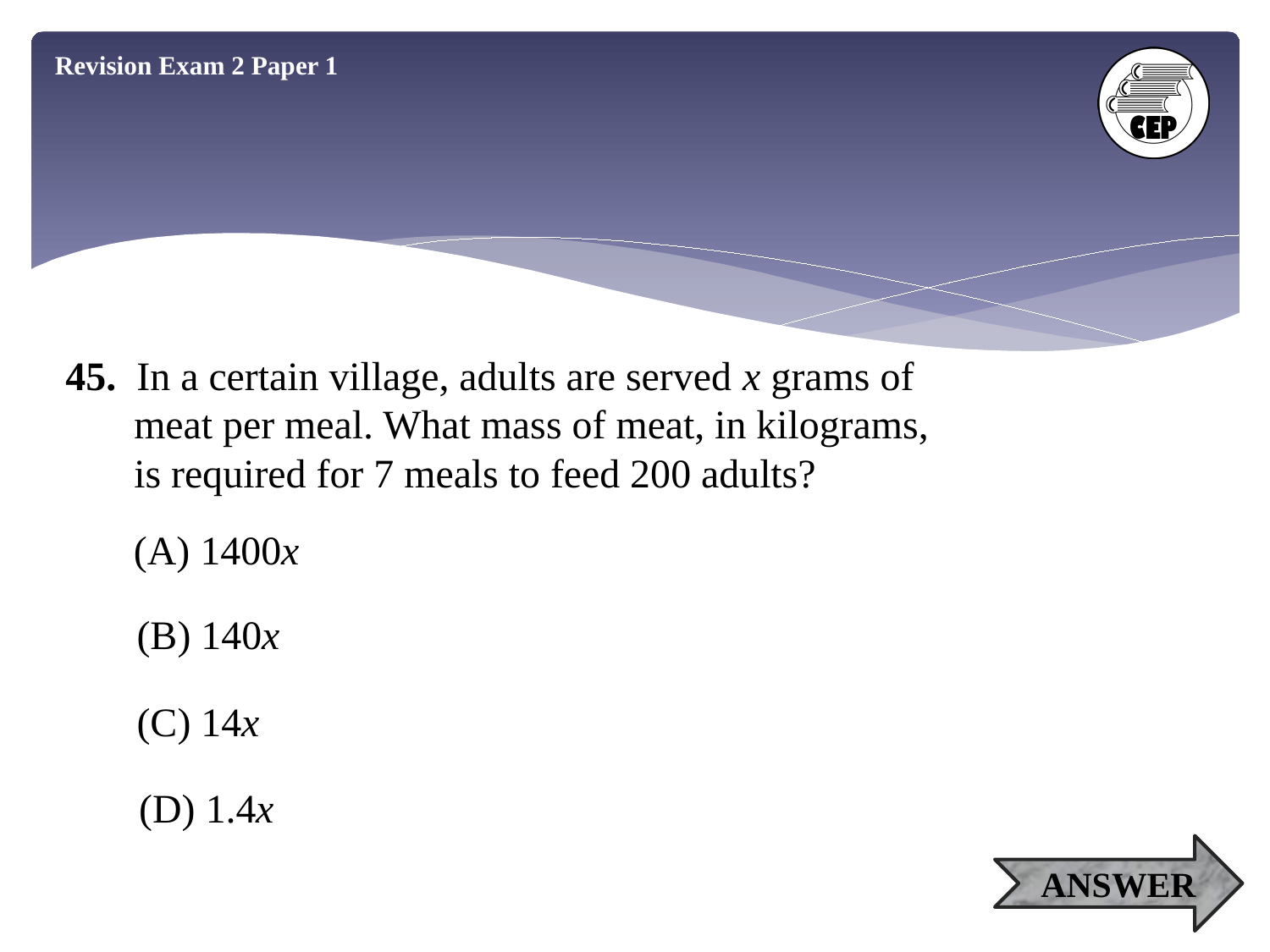

Revision Exam 2 Paper 1
45.  In a certain village, adults are served x grams of
   meat per meal. What mass of meat, in kilograms,
   is required for 7 meals to feed 200 adults?
(A) 1400x
(B) 140x
(C) 14x
(D) 1.4x
ANSWER